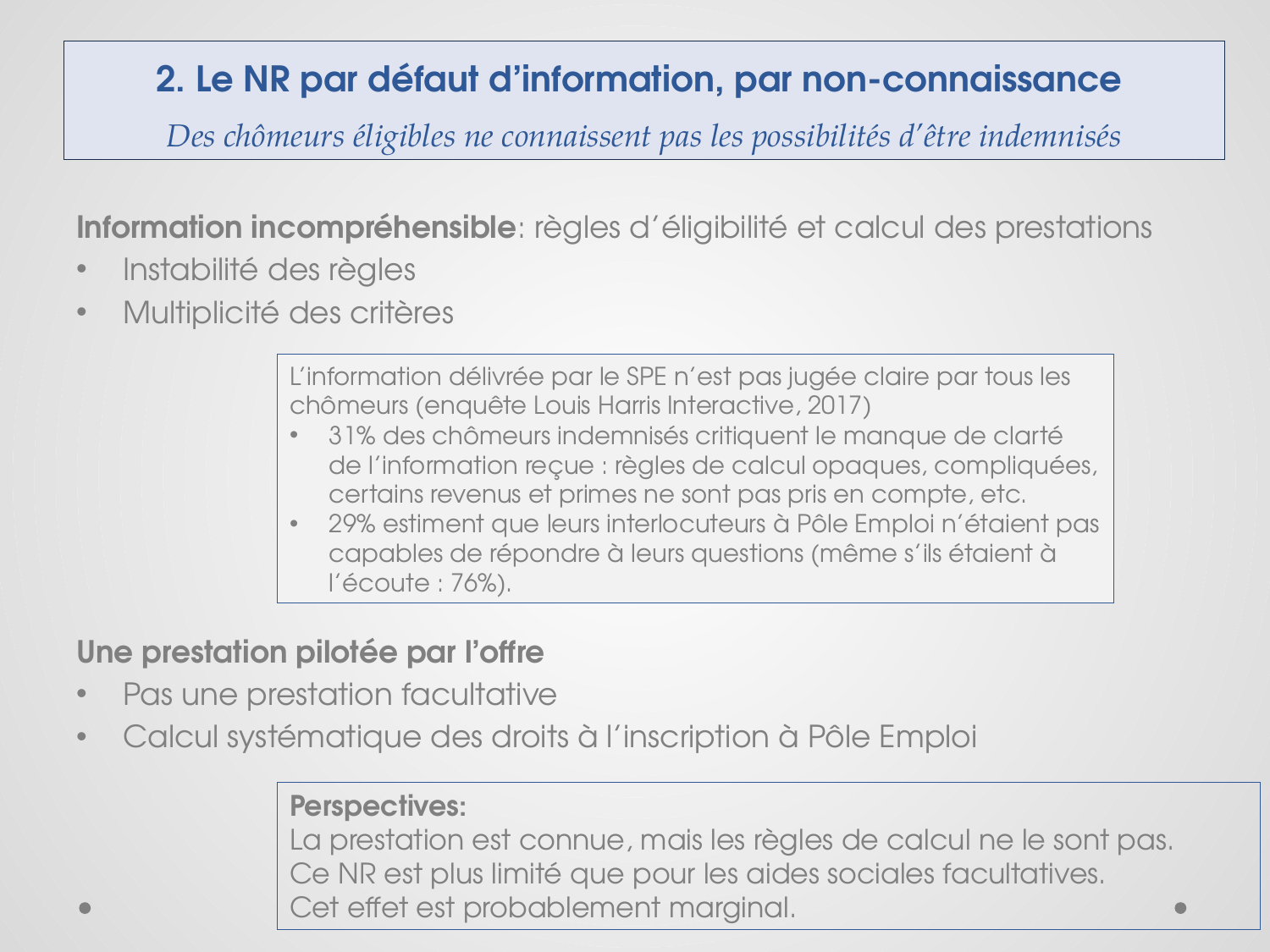

# 2. Le NR par défaut d’information, par non-connaissance Des chômeurs éligibles ne connaissent pas les possibilités d’être indemnisés
Information incompréhensible: règles d’éligibilité et calcul des prestations
Instabilité des règles
Multiplicité des critères

Une prestation pilotée par l’offre
Pas une prestation facultative
Calcul systématique des droits à l’inscription à Pôle Emploi
L’information délivrée par le SPE n’est pas jugée claire par tous les chômeurs (enquête Louis Harris Interactive, 2017)
31% des chômeurs indemnisés critiquent le manque de clarté de l’information reçue : règles de calcul opaques, compliquées, certains revenus et primes ne sont pas pris en compte, etc.
29% estiment que leurs interlocuteurs à Pôle Emploi n’étaient pas capables de répondre à leurs questions (même s’ils étaient à l’écoute : 76%).
Perspectives:
La prestation est connue, mais les règles de calcul ne le sont pas.
Ce NR est plus limité que pour les aides sociales facultatives.
Cet effet est probablement marginal.